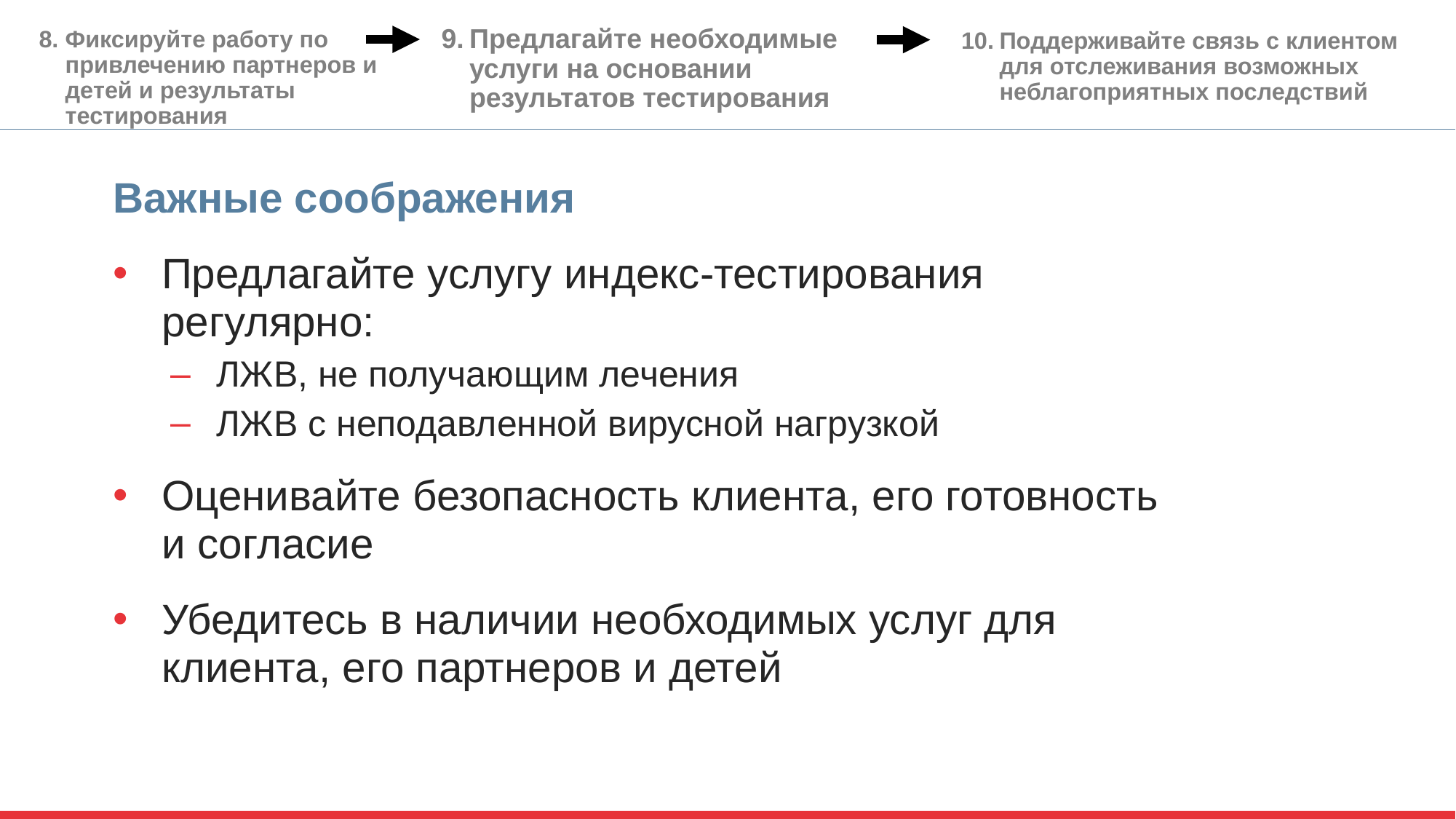

9.	Предлагайте необходимые услуги на основании результатов тестирования
8. Фиксируйте работу по привлечению партнеров и детей и результаты тестирования
10.	Поддерживайте связь с клиентом для отслеживания возможных неблагоприятных последствий
Важные соображения
Предлагайте услугу индекс-тестирования регулярно:
ЛЖВ, не получающим лечения
ЛЖВ с неподавленной вирусной нагрузкой
Оценивайте безопасность клиента, его готовность и согласие
Убедитесь в наличии необходимых услуг для клиента, его партнеров и детей